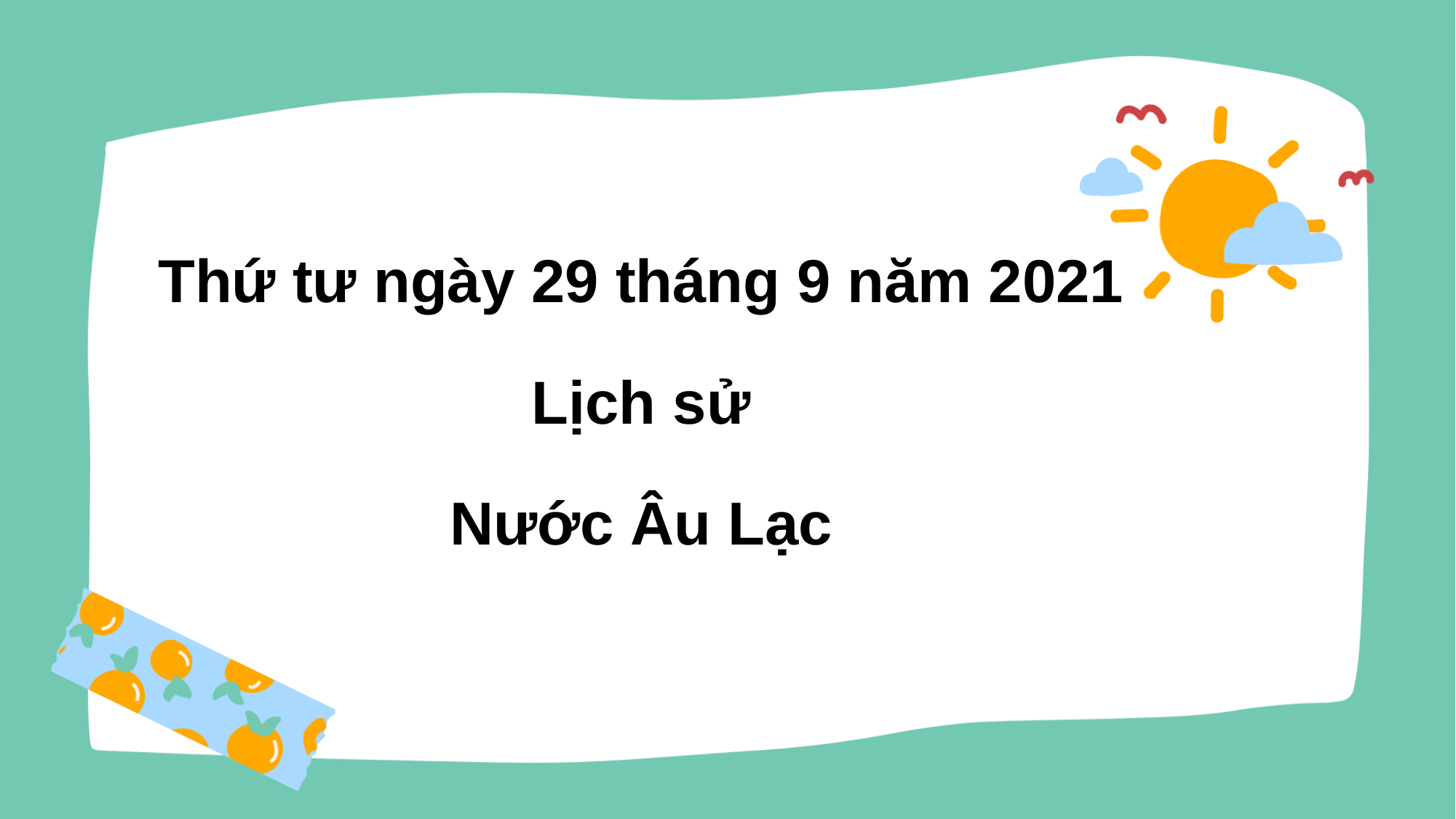

Thứ tư ngày 29 tháng 9 năm 2021
Lịch sử
Nước Âu Lạc